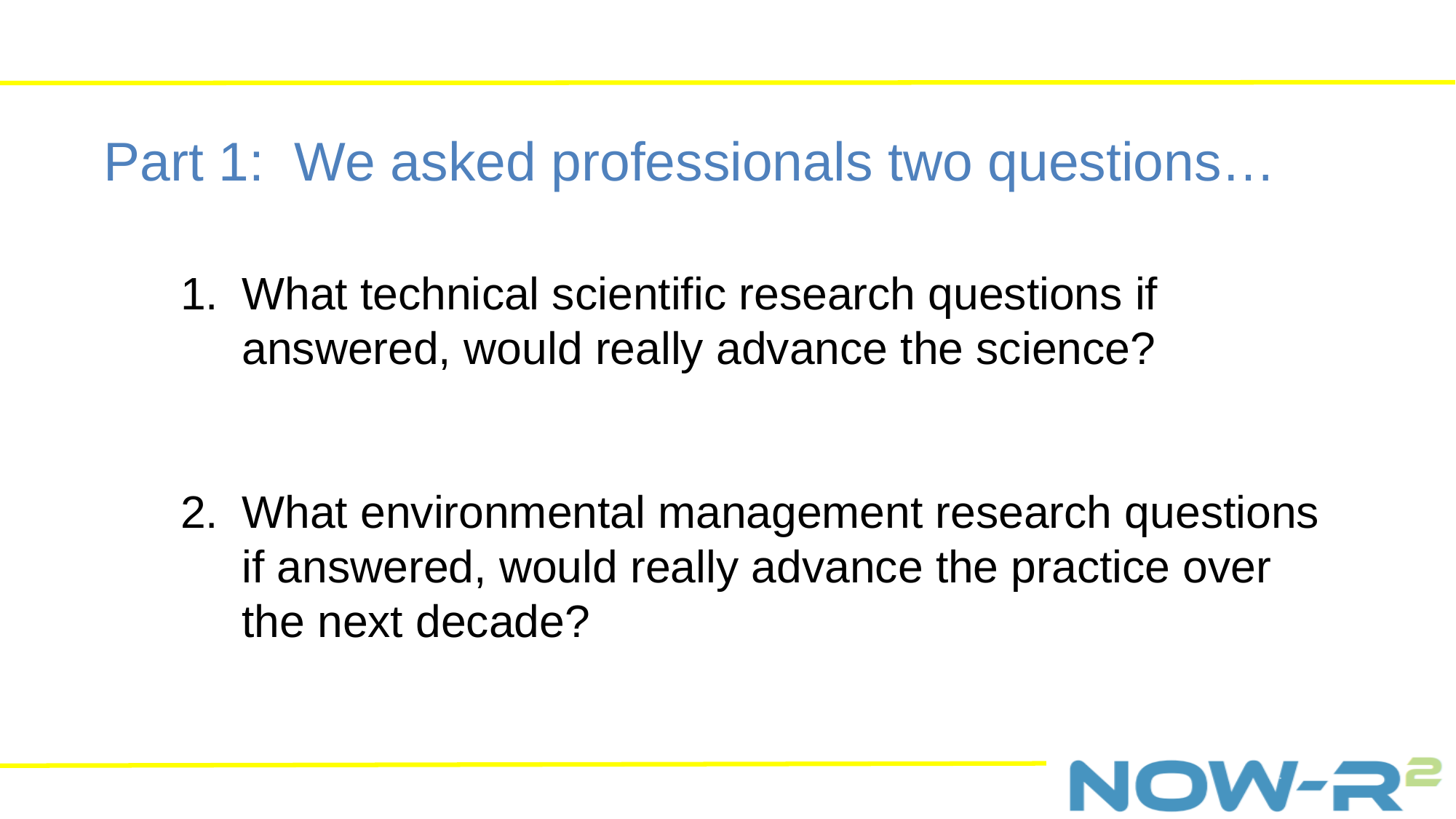

Part 1:  We asked professionals two questions…
What technical scientific research questions if answered, would really advance the science?

What environmental management research questions if answered, would really advance the practice over the next decade?